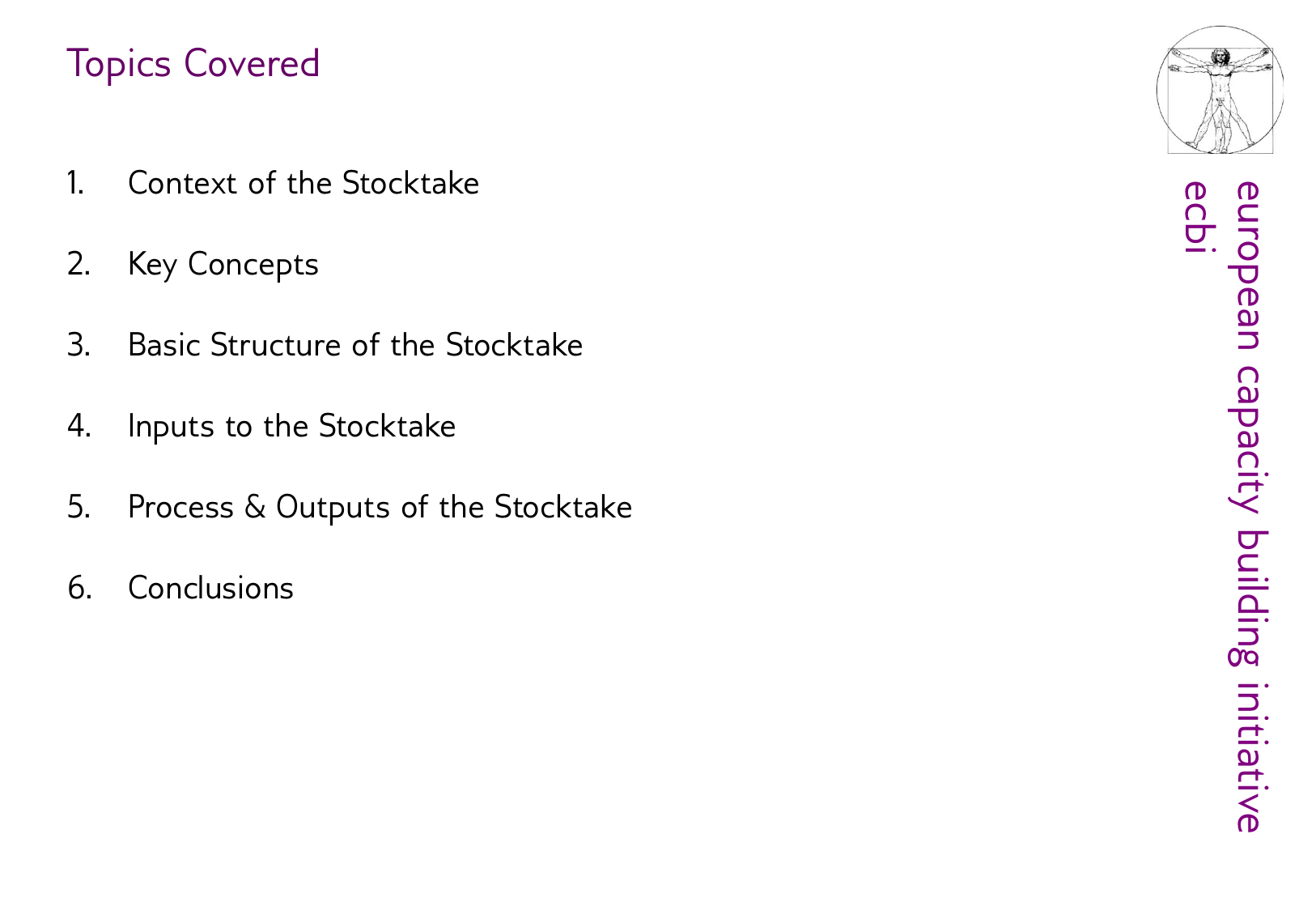

Topics Covered
Context of the Stocktake

Key Concepts

Basic Structure of the Stocktake

Inputs to the Stocktake

Process & Outputs of the Stocktake

Conclusions